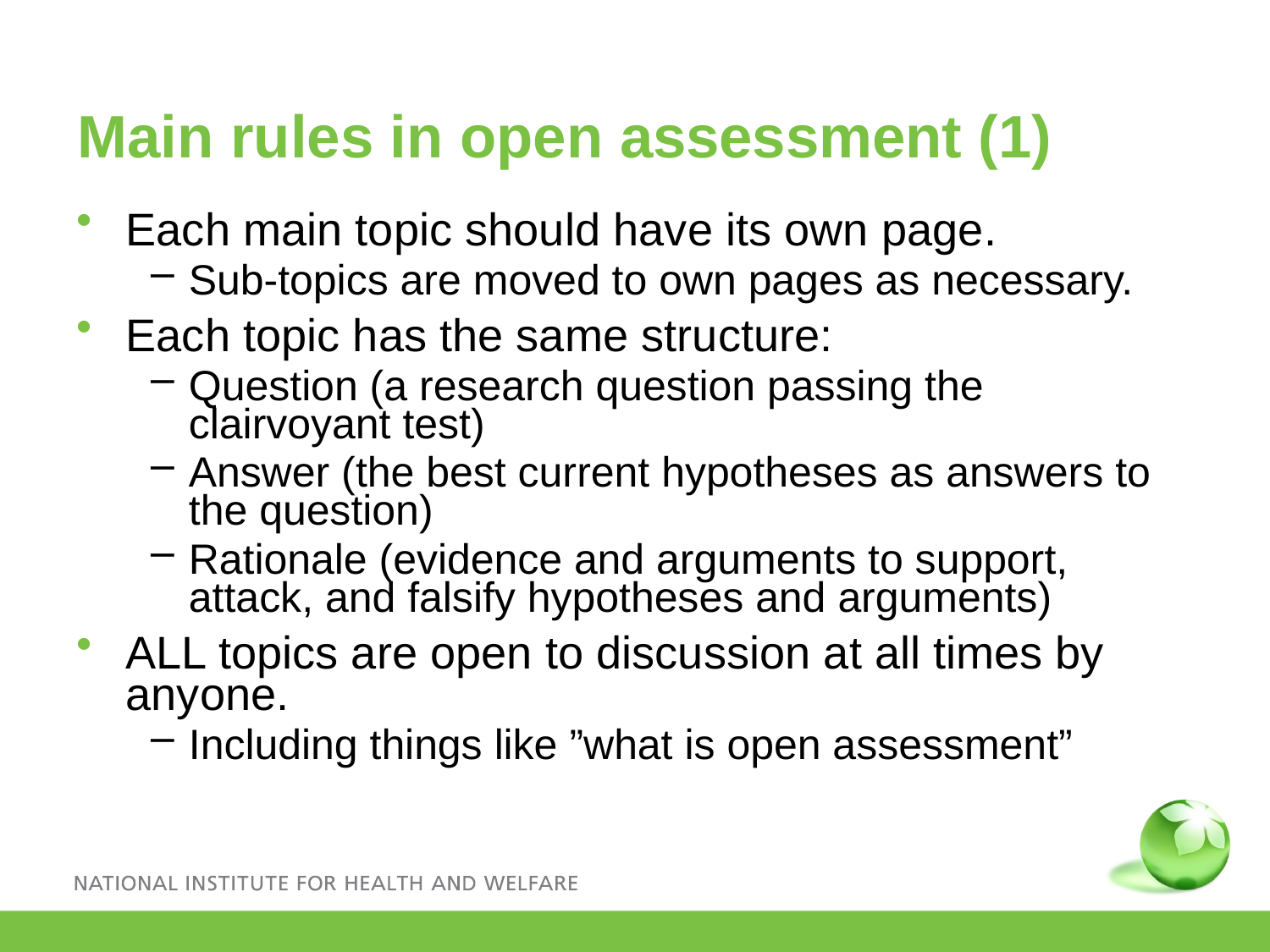

# Main rules in open assessment (1)
Each main topic should have its own page.
Sub-topics are moved to own pages as necessary.
Each topic has the same structure:
Question (a research question passing the clairvoyant test)
Answer (the best current hypotheses as answers to the question)
Rationale (evidence and arguments to support, attack, and falsify hypotheses and arguments)
ALL topics are open to discussion at all times by anyone.
Including things like ”what is open assessment”